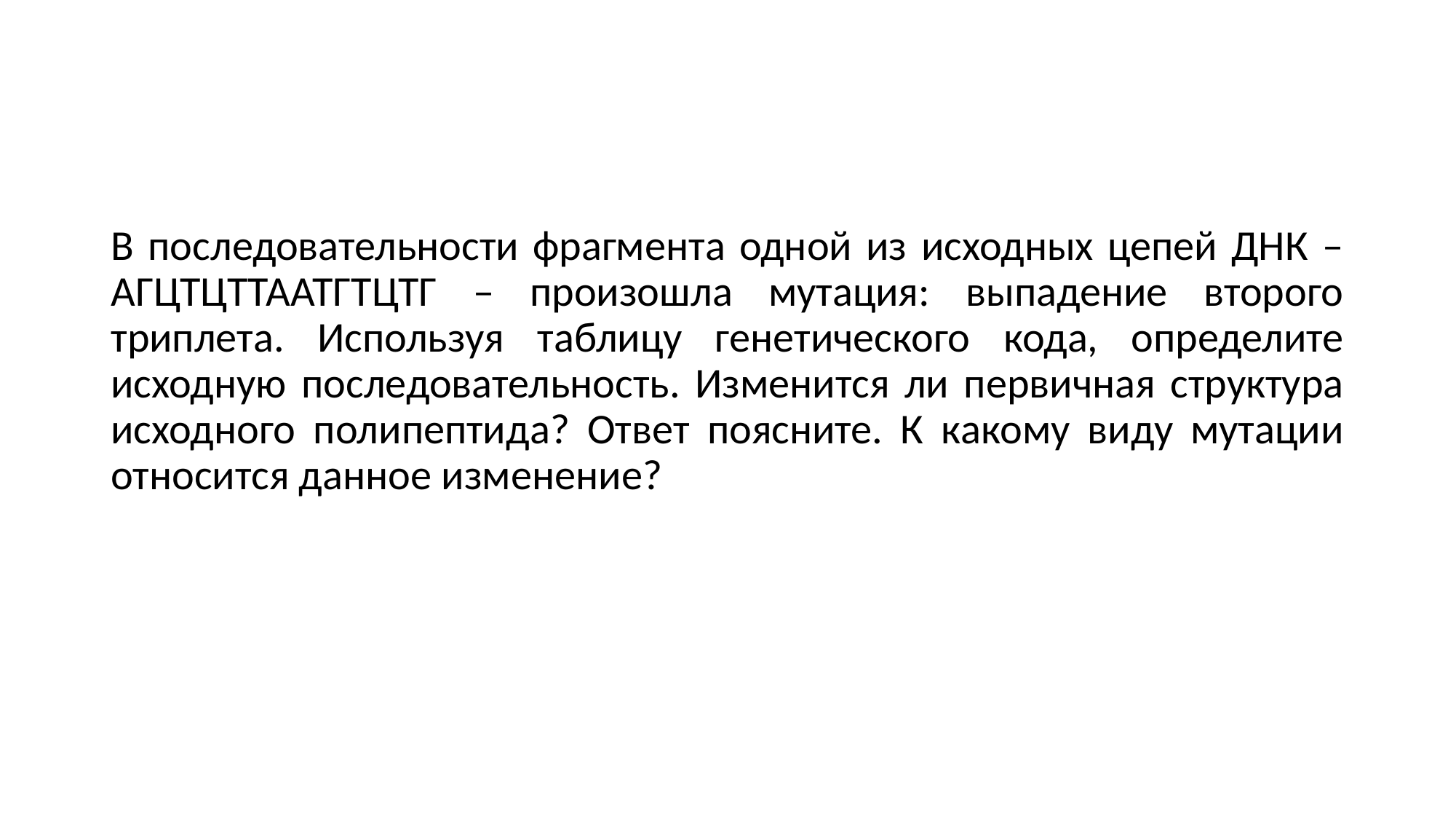

В последовательности фрагмента одной из исходных цепей ДНК – АГЦТЦТТААТГТЦТГ – произошла мутация: выпадение второго триплета. Используя таблицу генетического кода, определите исходную последовательность. Изменится ли первичная структура исходного полипептида? Ответ поясните. К какому виду мутации относится данное изменение?